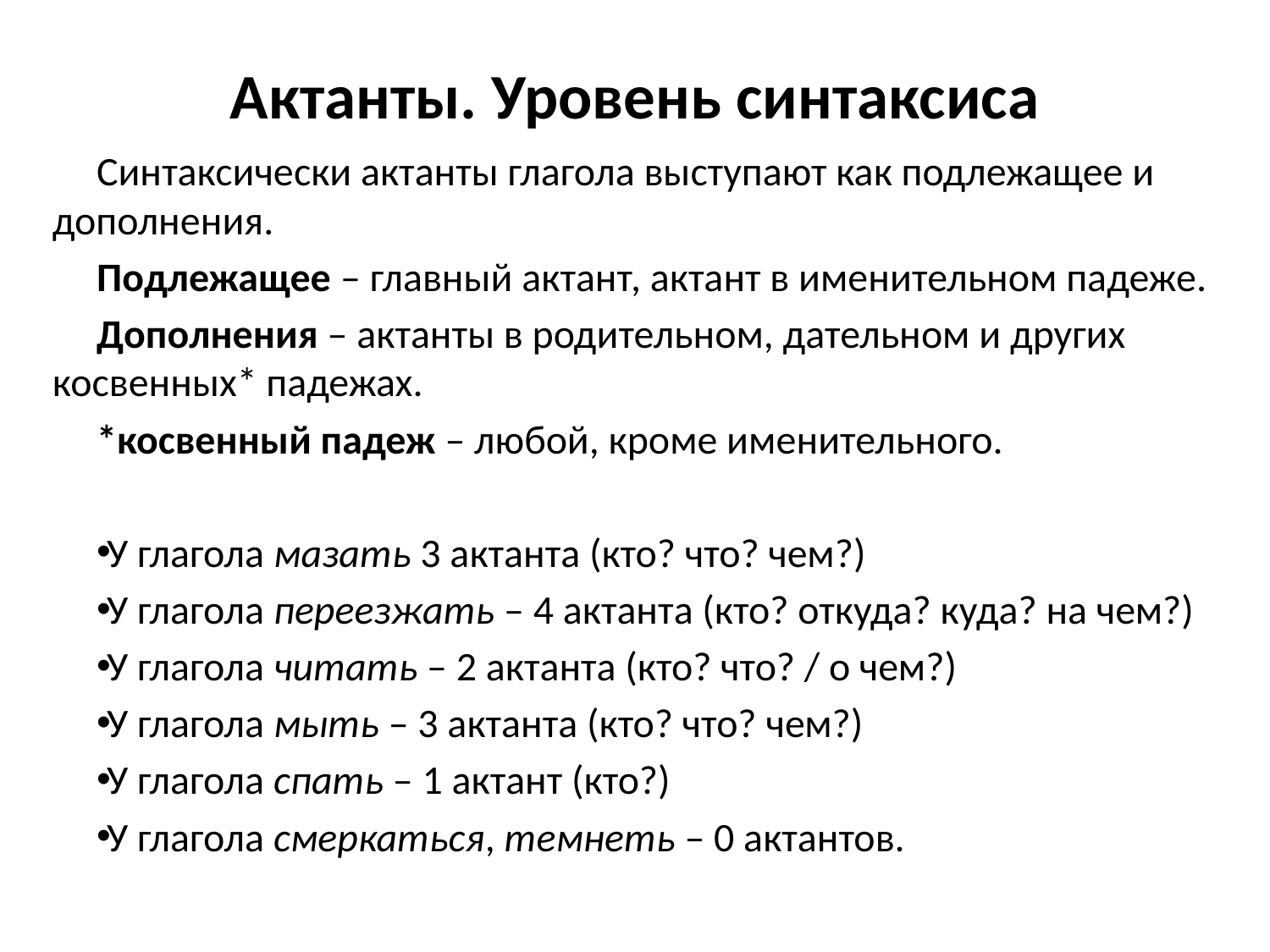

# Актанты. Уровень синтаксиса
Синтаксически актанты глагола выступают как подлежащее и дополнения.
Подлежащее – главный актант, актант в именительном падеже.
Дополнения – актанты в родительном, дательном и других косвенных* падежах.
*косвенный падеж – любой, кроме именительного.

У глагола мазать 3 актанта (кто? что? чем?)
У глагола переезжать – 4 актанта (кто? откуда? куда? на чем?)
У глагола читать – 2 актанта (кто? что? / о чем?)
У глагола мыть – 3 актанта (кто? что? чем?)
У глагола спать – 1 актант (кто?)
У глагола смеркаться, темнеть – 0 актантов.